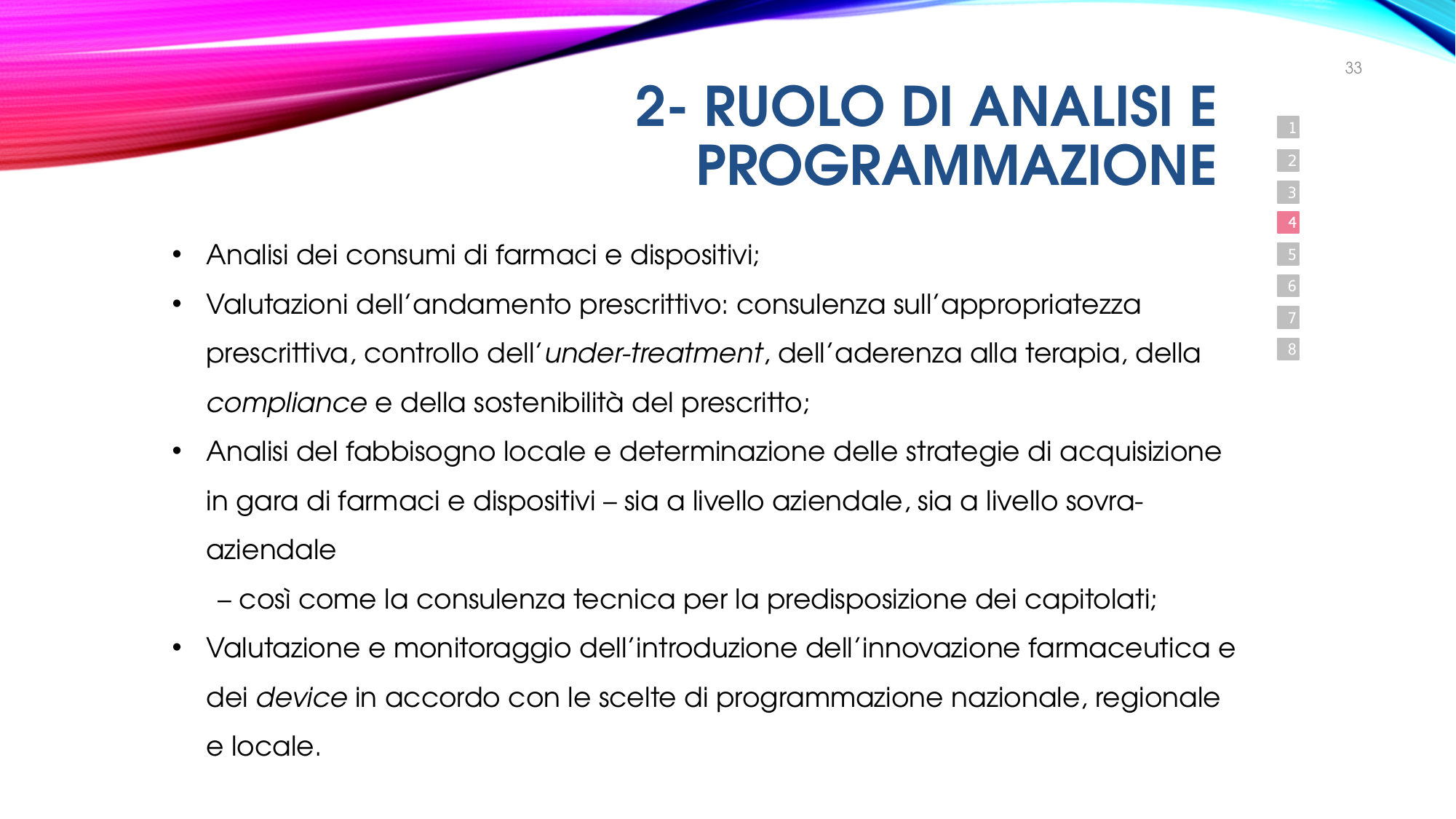

33
# 2- Ruolo di analisi e programmazione
1
2
3
Analisi dei consumi di farmaci e dispositivi;
Valutazioni dell’andamento prescrittivo: consulenza sull’appropriatezza prescrittiva, controllo dell’under-treatment, dell’aderenza alla terapia, della compliance e della sostenibilità del prescritto;
Analisi del fabbisogno locale e determinazione delle strategie di acquisizione in gara di farmaci e dispositivi – sia a livello aziendale, sia a livello sovra-aziendale
      – così come la consulenza tecnica per la predisposizione dei capitolati;
Valutazione e monitoraggio dell’introduzione dell’innovazione farmaceutica e dei device in accordo con le scelte di programmazione nazionale, regionale e locale.
4
5
6
7
8